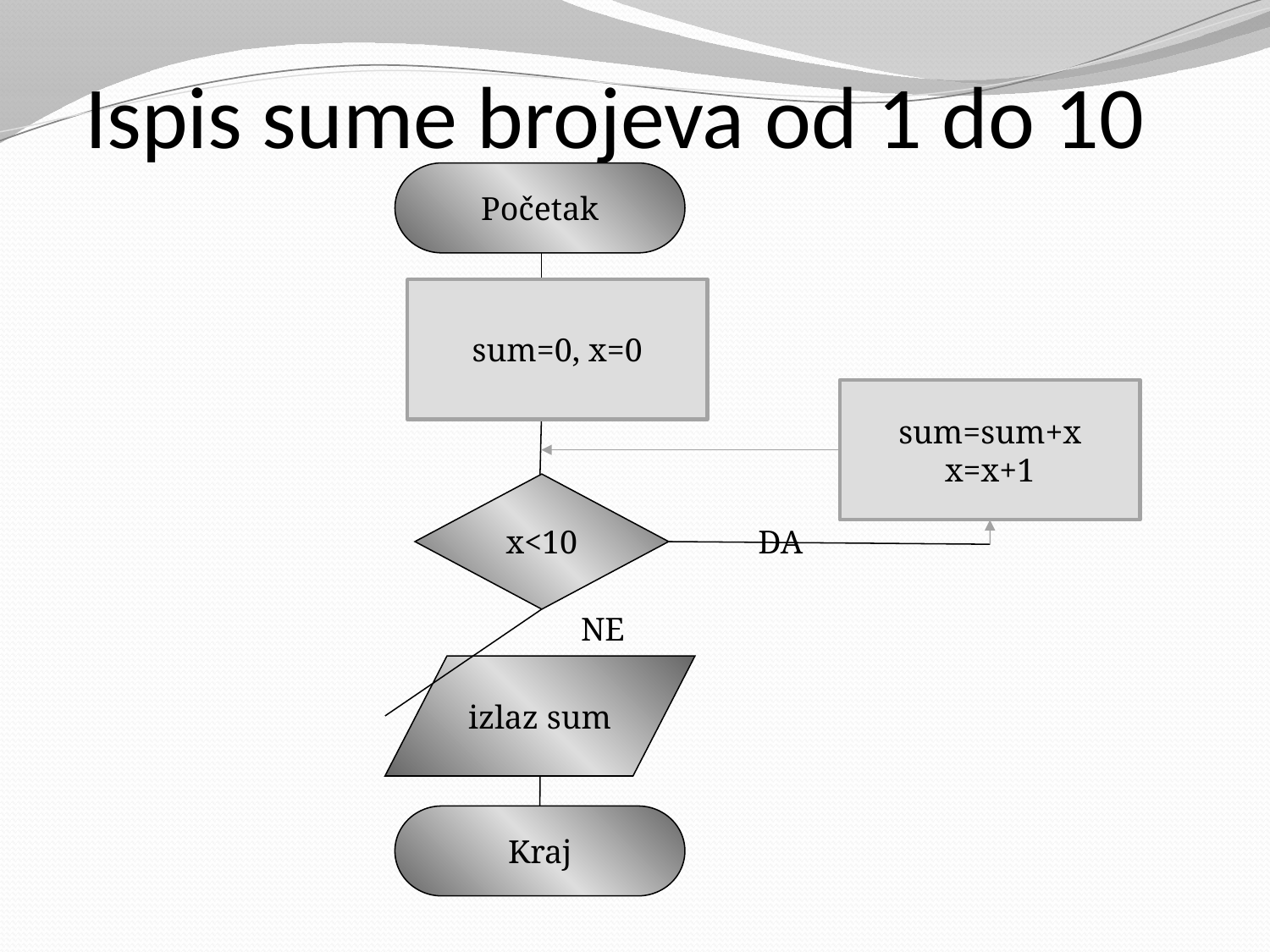

# Ispis sume brojeva od 1 do 10
Početak
sum=0, x=0
sum=sum+x
x=x+1
x<10
DA
NE
izlaz sum
Kraj